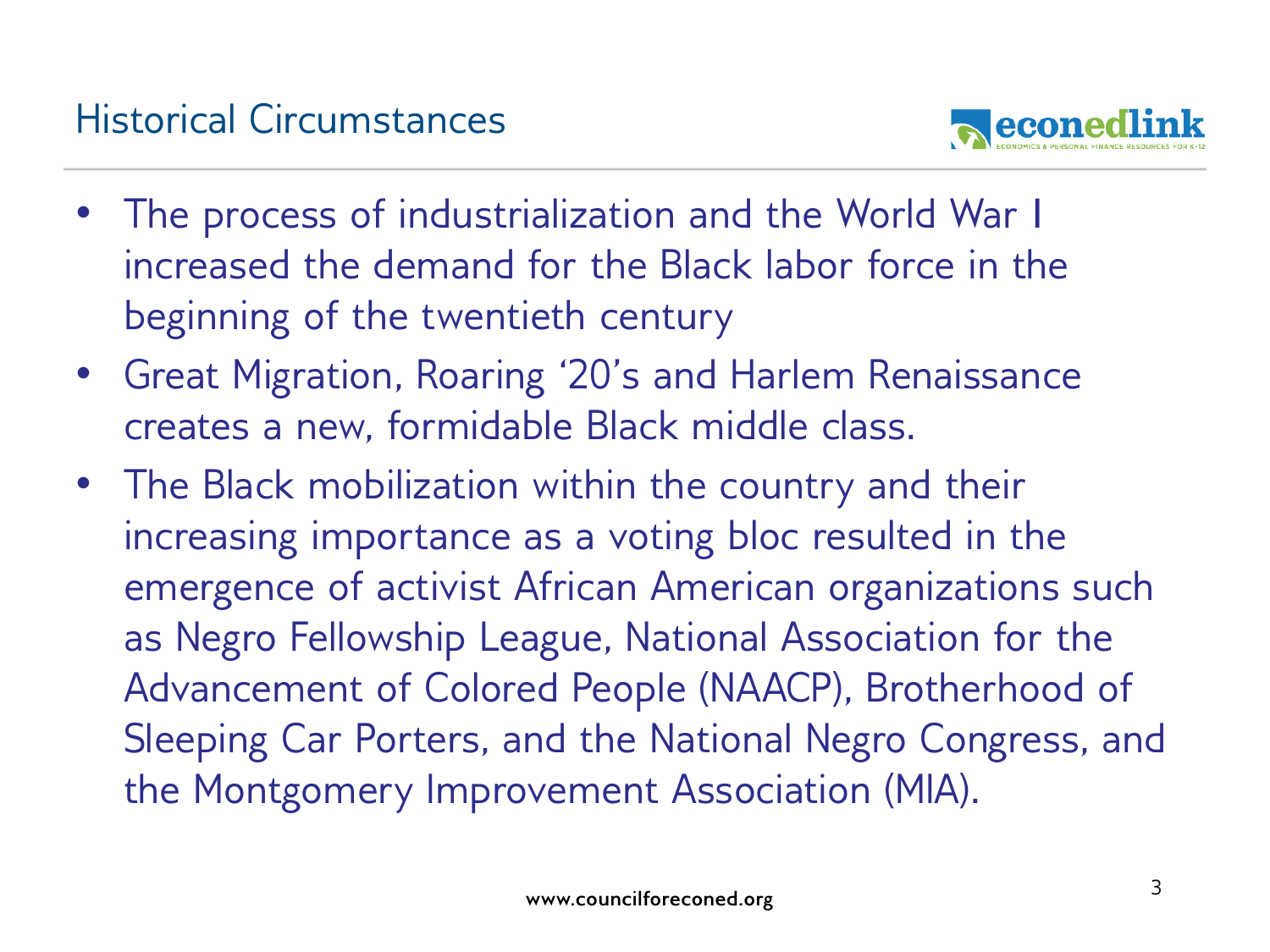

# Historical Circumstances
The process of industrialization and the World War Ι increased the demand for the Black labor force in the beginning of the twentieth century
Great Migration, Roaring ‘20’s and Harlem Renaissance creates a new, formidable Black middle class.
The Black mobilization within the country and their increasing importance as a voting bloc resulted in the emergence of activist African American organizations such as Negro Fellowship League, National Association for the Advancement of Colored People (NAACP), Brotherhood of Sleeping Car Porters, and the National Negro Congress, and the Montgomery Improvement Association (MIA).

3
www.councilforeconed.org